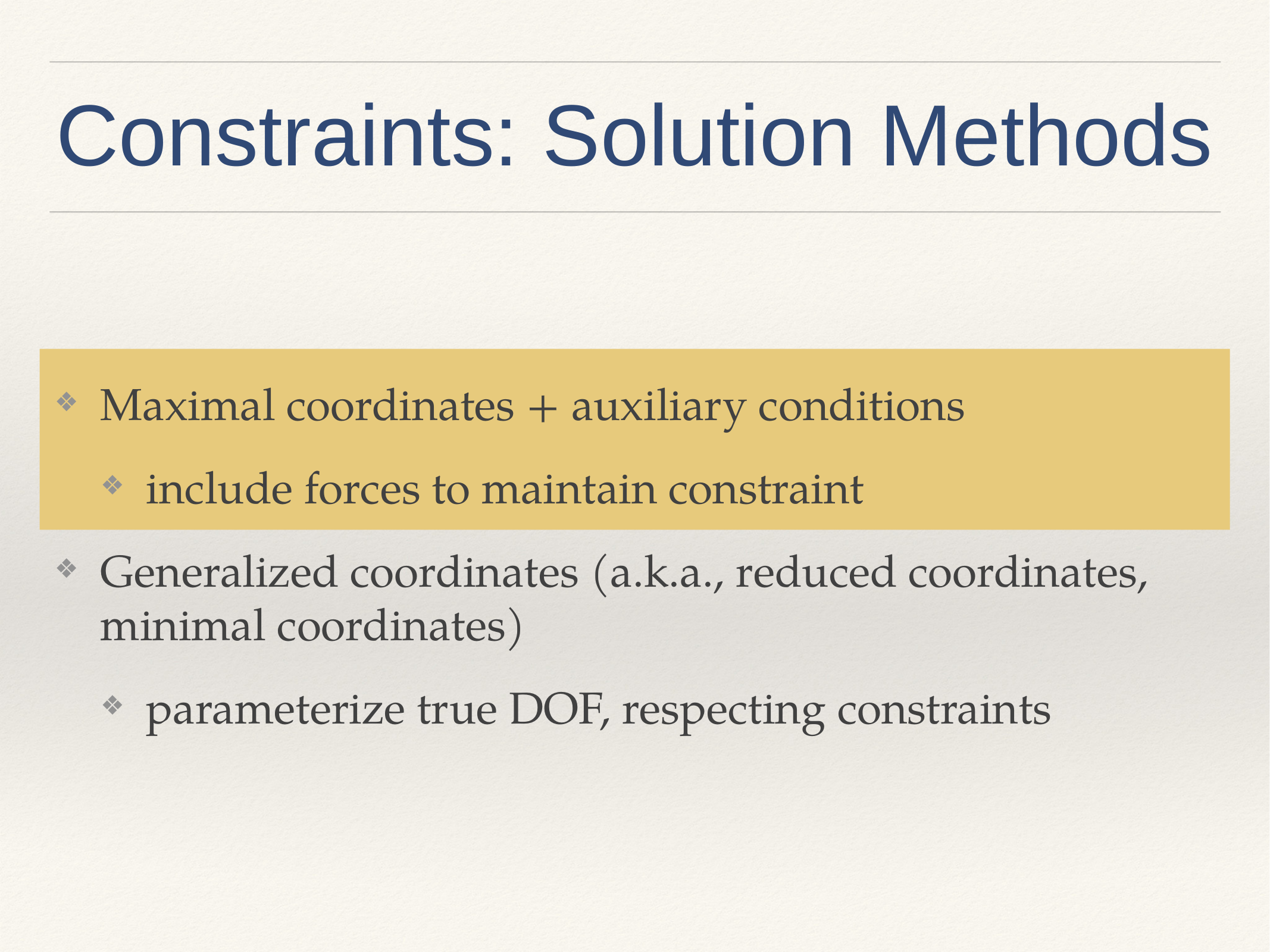

# Constraints: Solution Methods
Maximal coordinates + auxiliary conditions
include forces to maintain constraint
Generalized coordinates (a.k.a., reduced coordinates, minimal coordinates)
parameterize true DOF, respecting constraints